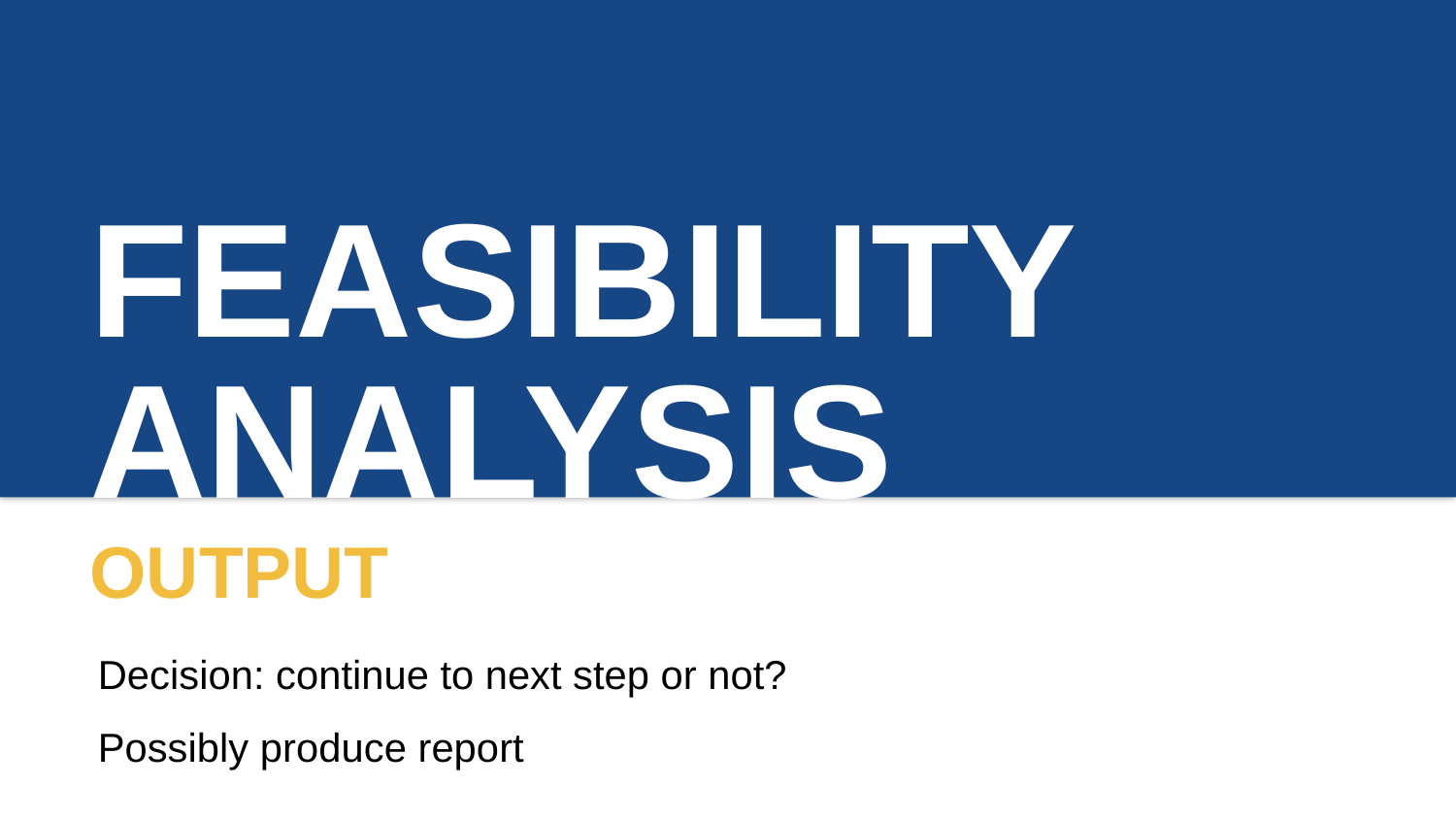

FEASIBILITY ANALYSIS
OUTPUT

Decision: continue to next step or not?
Possibly produce report